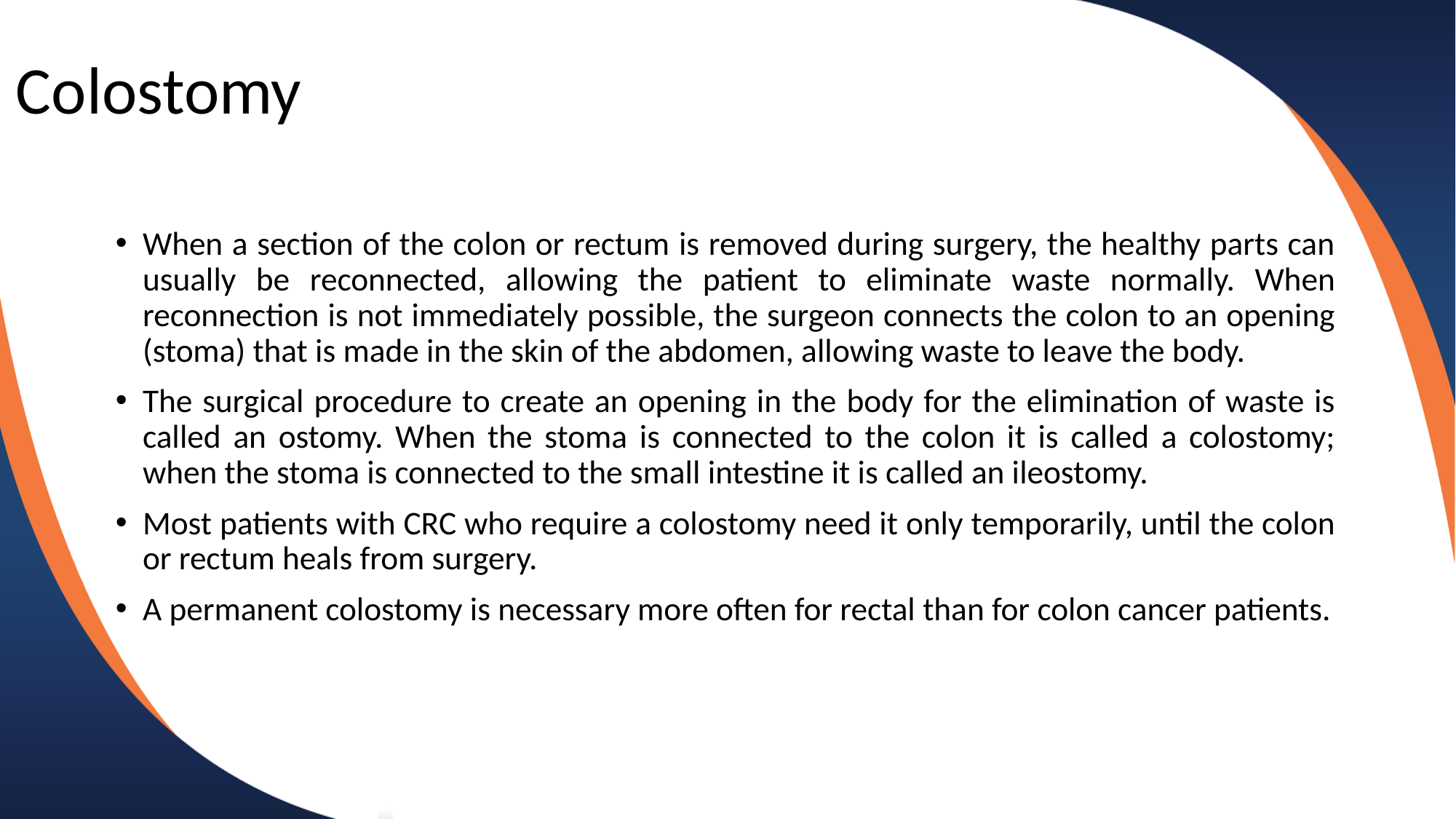

# Colostomy
When a section of the colon or rectum is removed during surgery, the healthy parts can usually be reconnected, allowing the patient to eliminate waste normally. When reconnection is not immediately possible, the surgeon connects the colon to an opening (stoma) that is made in the skin of the abdomen, allowing waste to leave the body.
The surgical procedure to create an opening in the body for the elimination of waste is called an ostomy. When the stoma is connected to the colon it is called a colostomy; when the stoma is connected to the small intestine it is called an ileostomy.
Most patients with CRC who require a colostomy need it only temporarily, until the colon or rectum heals from surgery.
A permanent colostomy is necessary more often for rectal than for colon cancer patients.